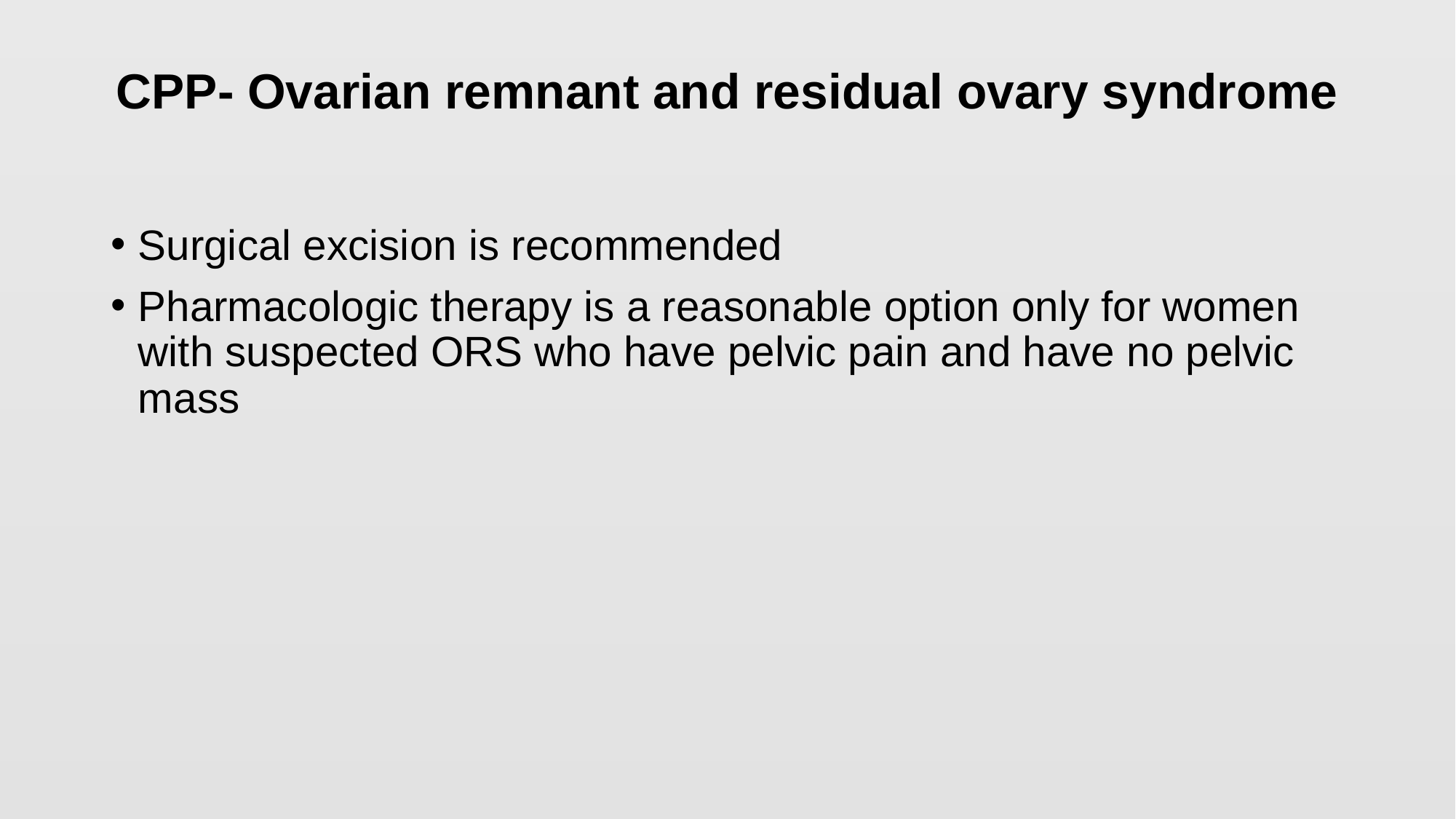

# CPP- Ovarian remnant and residual ovary syndrome
Surgical excision is recommended
Pharmacologic therapy is a reasonable option only for women with suspected ORS who have pelvic pain and have no pelvic mass